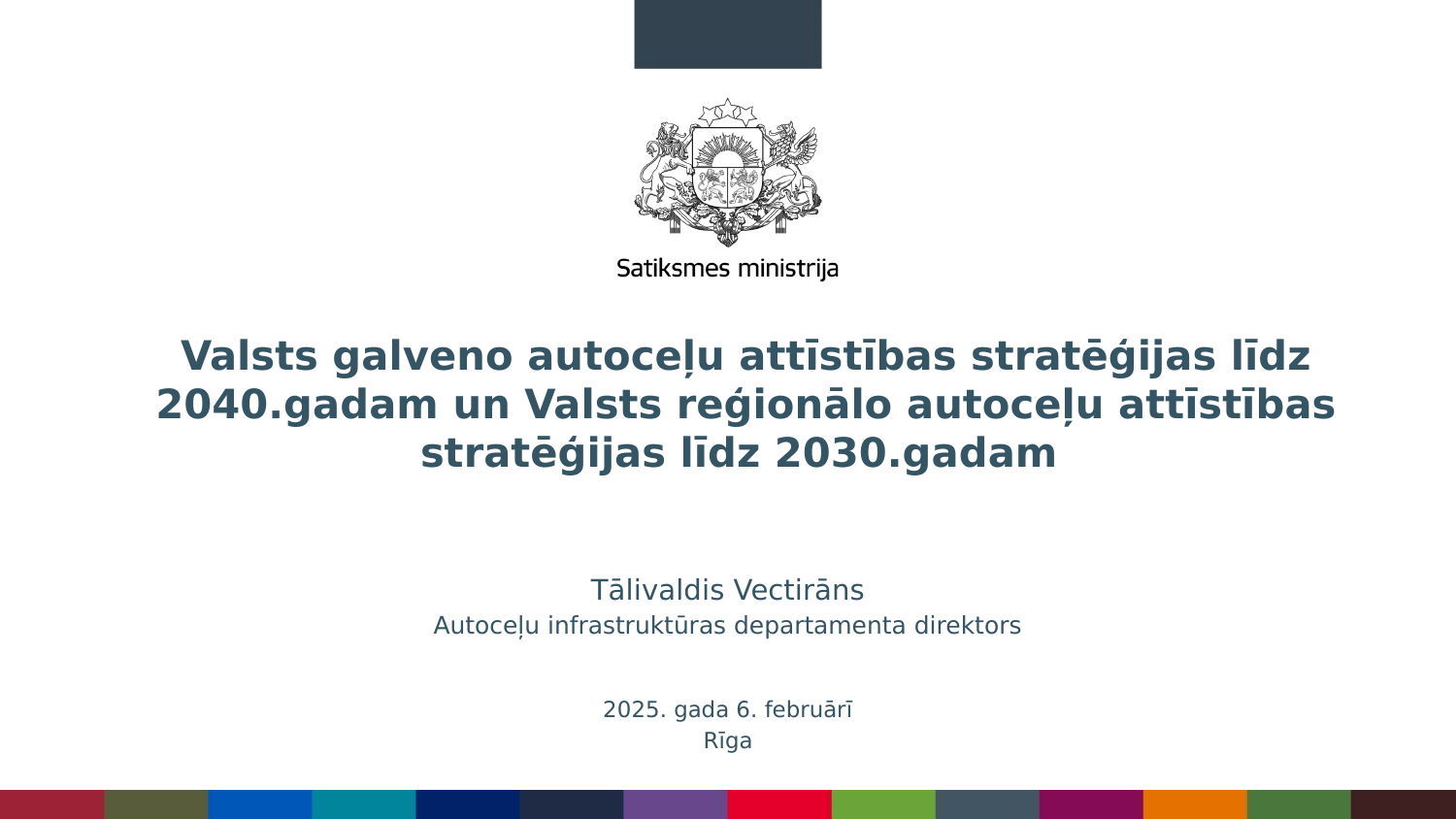

# Valsts galveno autoceļu attīstības stratēģijas līdz 2040.gadam un Valsts reģionālo autoceļu attīstības stratēģijas līdz 2030.gadam
Tālivaldis Vectirāns
Autoceļu infrastruktūras departamenta direktors
2025. gada 6. februārī
Rīga